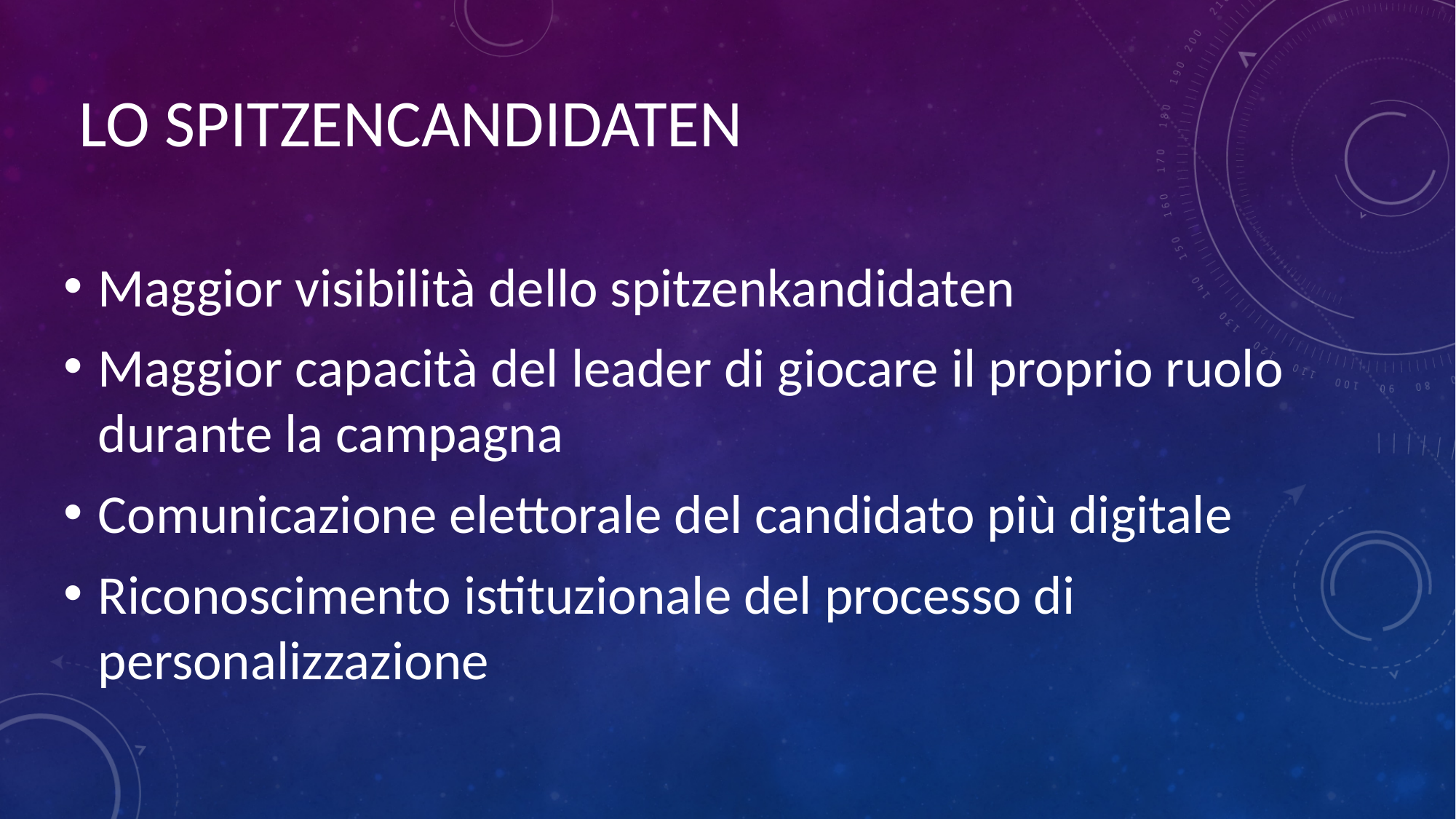

# Lo spitzencandidaten
Maggior visibilità dello spitzenkandidaten
Maggior capacità del leader di giocare il proprio ruolo durante la campagna
Comunicazione elettorale del candidato più digitale
Riconoscimento istituzionale del processo di personalizzazione